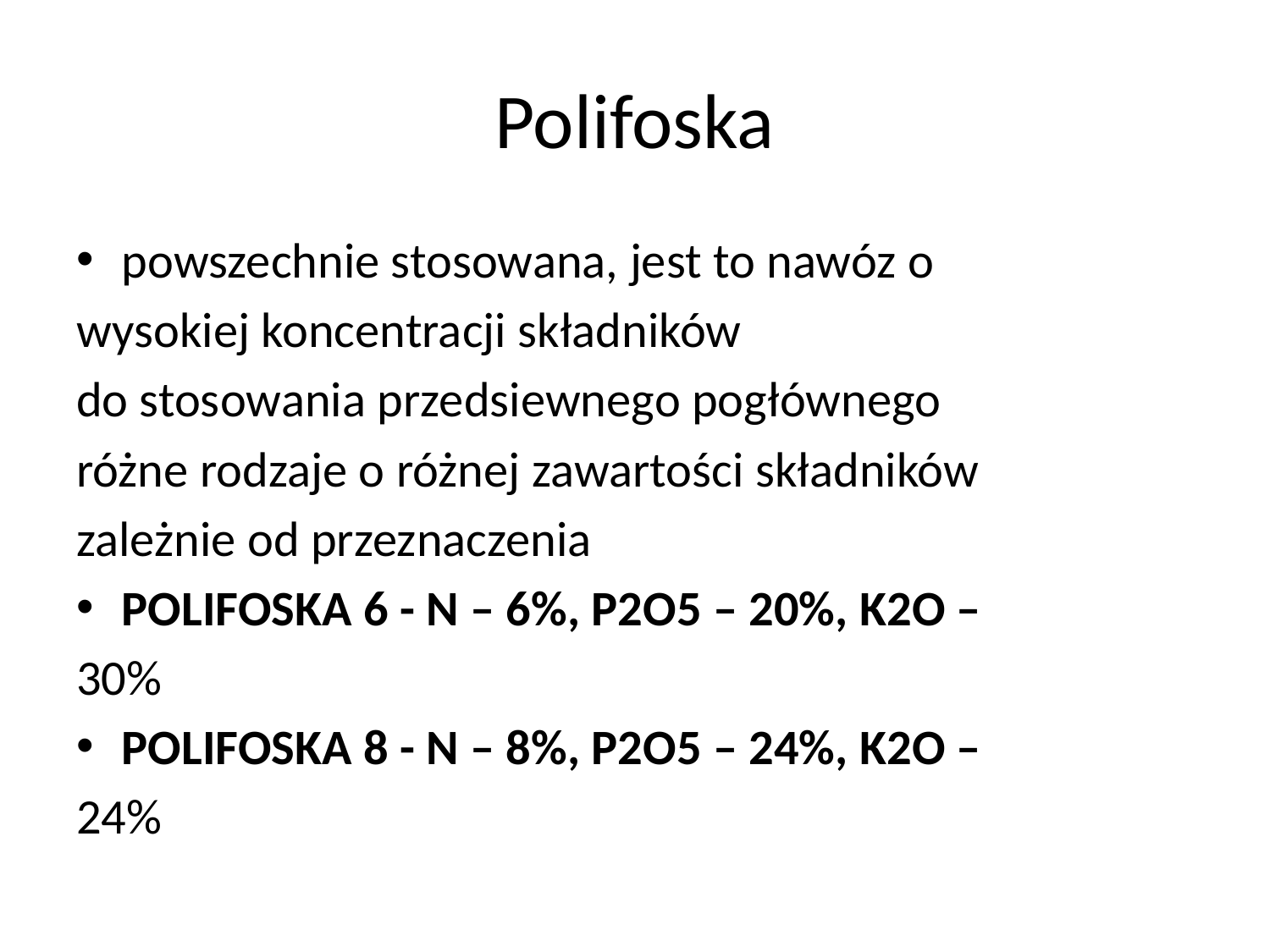

# Polifoska
powszechnie stosowana, jest to nawóz o
wysokiej koncentracji składników
do stosowania przedsiewnego pogłównego
różne rodzaje o różnej zawartości składników
zależnie od przeznaczenia
POLIFOSKA 6 - N – 6%, P2O5 – 20%, K2O –
30%
POLIFOSKA 8 - N – 8%, P2O5 – 24%, K2O –
24%